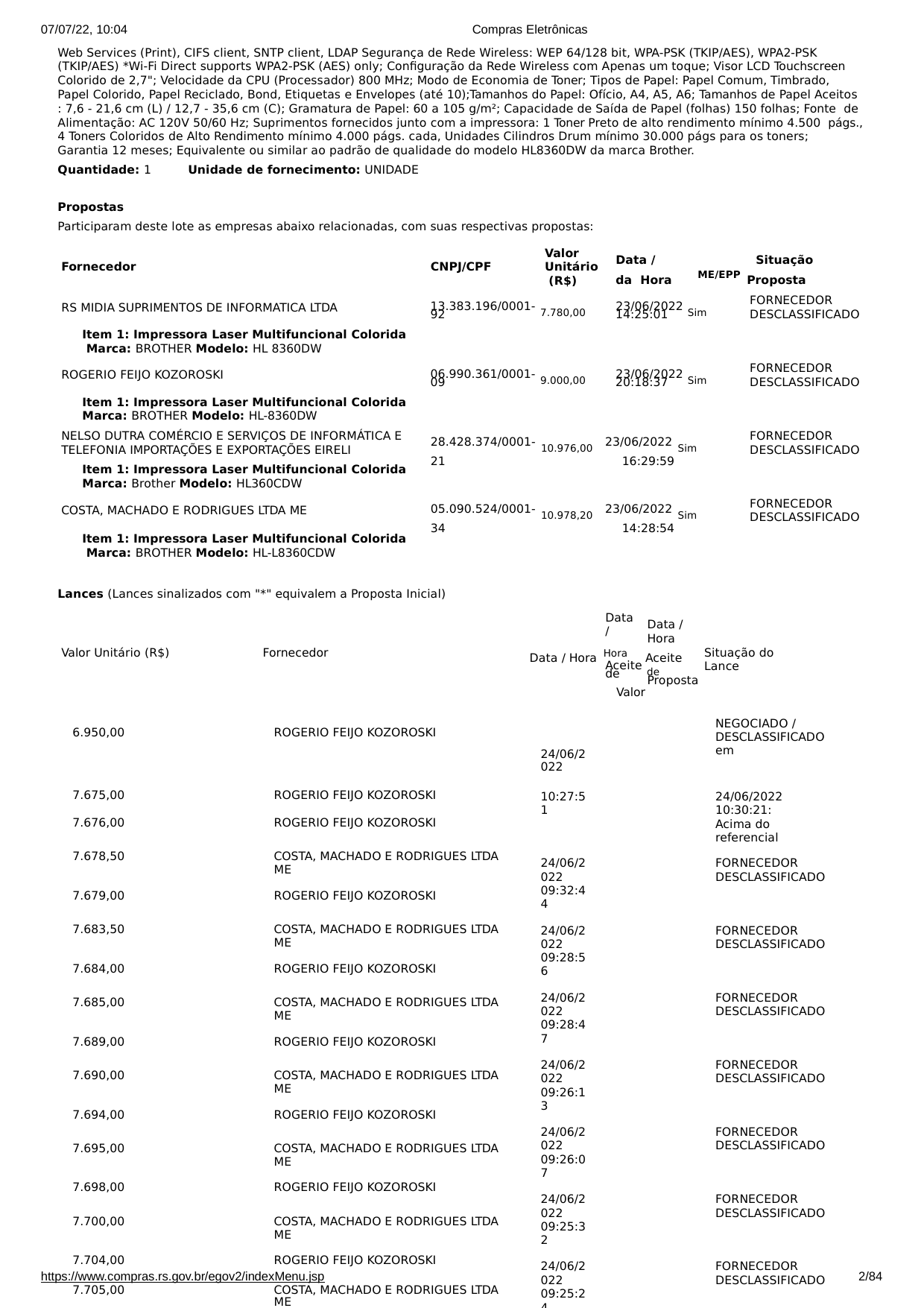

07/07/22, 10:04	Compras Eletrônicas
Web Services (Print), CIFS client, SNTP client, LDAP Segurança de Rede Wireless: WEP 64/128 bit, WPA-PSK (TKIP/AES), WPA2-PSK  (TKIP/AES) *Wi-Fi Direct supports WPA2-PSK (AES) only; Configuração da Rede Wireless com Apenas um toque; Visor LCD Touchscreen  Colorido de 2,7"; Velocidade da CPU (Processador) 800 MHz; Modo de Economia de Toner; Tipos de Papel: Papel Comum, Timbrado,
Papel Colorido, Papel Reciclado, Bond, Etiquetas e Envelopes (até 10);Tamanhos do Papel: Ofício, A4, A5, A6; Tamanhos de Papel Aceitos
: 7,6 - 21,6 cm (L) / 12,7 - 35,6 cm (C); Gramatura de Papel: 60 a 105 g/m²; Capacidade de Saída de Papel (folhas) 150 folhas; Fonte  de Alimentação: AC 120V 50/60 Hz; Suprimentos fornecidos junto com a impressora: 1 Toner Preto de alto rendimento mínimo 4.500  págs., 4 Toners Coloridos de Alto Rendimento mínimo 4.000 págs. cada, Unidades Cilindros Drum mínimo 30.000 págs para os toners;  Garantia 12 meses; Equivalente ou similar ao padrão de qualidade do modelo HL8360DW da marca Brother.
Quantidade: 1	Unidade de fornecimento: UNIDADE

Propostas
Participaram deste lote as empresas abaixo relacionadas, com suas respectivas propostas:
Valor
Unitário  (R$)
Data /		Situação da  Hora	ME/EPP Proposta
Fornecedor
CNPJ/CPF
13.383.196/0001- 7.780,00
23/06/2022 Sim
FORNECEDOR  DESCLASSIFICADO
RS MIDIA SUPRIMENTOS DE INFORMATICA LTDA
92
14:25:01
Item 1: Impressora Laser Multifuncional Colorida  Marca: BROTHER Modelo: HL 8360DW
06.990.361/0001- 9.000,00
23/06/2022 Sim
FORNECEDOR  DESCLASSIFICADO
ROGERIO FEIJO KOZOROSKI
09
20:18:37
Item 1: Impressora Laser Multifuncional Colorida  Marca: BROTHER Modelo: HL-8360DW
NELSO DUTRA COMÉRCIO E SERVIÇOS DE INFORMÁTICA E  TELEFONIA IMPORTAÇÕES E EXPORTAÇÕES EIRELI
Item 1: Impressora Laser Multifuncional Colorida  Marca: Brother Modelo: HL360CDW
28.428.374/0001- 10.976,00 23/06/2022 Sim
21	16:29:59
FORNECEDOR  DESCLASSIFICADO
05.090.524/0001- 10.978,20 23/06/2022 Sim
34	14:28:54
FORNECEDOR  DESCLASSIFICADO
COSTA, MACHADO E RODRIGUES LTDA ME

Item 1: Impressora Laser Multifuncional Colorida  Marca: BROTHER Modelo: HL-L8360CDW
Lances (Lances sinalizados com "*" equivalem a Proposta Inicial)
Data
Data /
/
Hora
Valor Unitário (R$)
Fornecedor
Data / Hora Hora Aceite
Situação do Lance
Aceite de
de
Proposta
| 24/06/2022 | Valor | NEGOCIADO / DESCLASSIFICADO em |
| --- | --- | --- |
| 10:27:51 |  | 24/06/2022 10:30:21: Acima do referencial |
| 24/06/2022 09:32:44 |  | FORNECEDOR DESCLASSIFICADO |
| 24/06/2022 09:28:56 |  | FORNECEDOR DESCLASSIFICADO |
| 24/06/2022 09:28:47 |  | FORNECEDOR DESCLASSIFICADO |
| 24/06/2022 09:26:13 |  | FORNECEDOR DESCLASSIFICADO |
| 24/06/2022 09:26:07 |  | FORNECEDOR DESCLASSIFICADO |
| 24/06/2022 09:25:32 |  | FORNECEDOR DESCLASSIFICADO |
| 24/06/2022 09:25:24 |  | FORNECEDOR DESCLASSIFICADO |
| 24/06/2022 09:25:06 |  | FORNECEDOR DESCLASSIFICADO |
| 24/06/2022 09:24:58 |  | FORNECEDOR DESCLASSIFICADO |
| 24/06/2022 09:24:53 |  | FORNECEDOR DESCLASSIFICADO |
| 24/06/2022 09:24:45 |  | FORNECEDOR DESCLASSIFICADO |
| 24/06/2022 09:24:28 |  | FORNECEDOR DESCLASSIFICADO |
| 24/06/2022 09:24:20 |  | FORNECEDOR DESCLASSIFICADO |
| 24/06/2022 09:24:15 |  | FORNECEDOR DESCLASSIFICADO |
| 24/06/2022 09:24:04 |  | FORNECEDOR DESCLASSIFICADO |
| 6.950,00 | ROGERIO FEIJO KOZOROSKI |
| --- | --- |
| 7.675,00 | ROGERIO FEIJO KOZOROSKI |
| 7.676,00 | ROGERIO FEIJO KOZOROSKI |
| 7.678,50 | COSTA, MACHADO E RODRIGUES LTDA ME |
| 7.679,00 | ROGERIO FEIJO KOZOROSKI |
| 7.683,50 | COSTA, MACHADO E RODRIGUES LTDA ME |
| 7.684,00 | ROGERIO FEIJO KOZOROSKI |
| 7.685,00 | COSTA, MACHADO E RODRIGUES LTDA ME |
| 7.689,00 | ROGERIO FEIJO KOZOROSKI |
| 7.690,00 | COSTA, MACHADO E RODRIGUES LTDA ME |
| 7.694,00 | ROGERIO FEIJO KOZOROSKI |
| 7.695,00 | COSTA, MACHADO E RODRIGUES LTDA ME |
| 7.698,00 | ROGERIO FEIJO KOZOROSKI |
| 7.700,00 | COSTA, MACHADO E RODRIGUES LTDA ME |
| 7.704,00 | ROGERIO FEIJO KOZOROSKI |
| 7.705,00 | COSTA, MACHADO E RODRIGUES LTDA ME |
https://www.compras.rs.gov.br/egov2/indexMenu.jsp
# 2/84